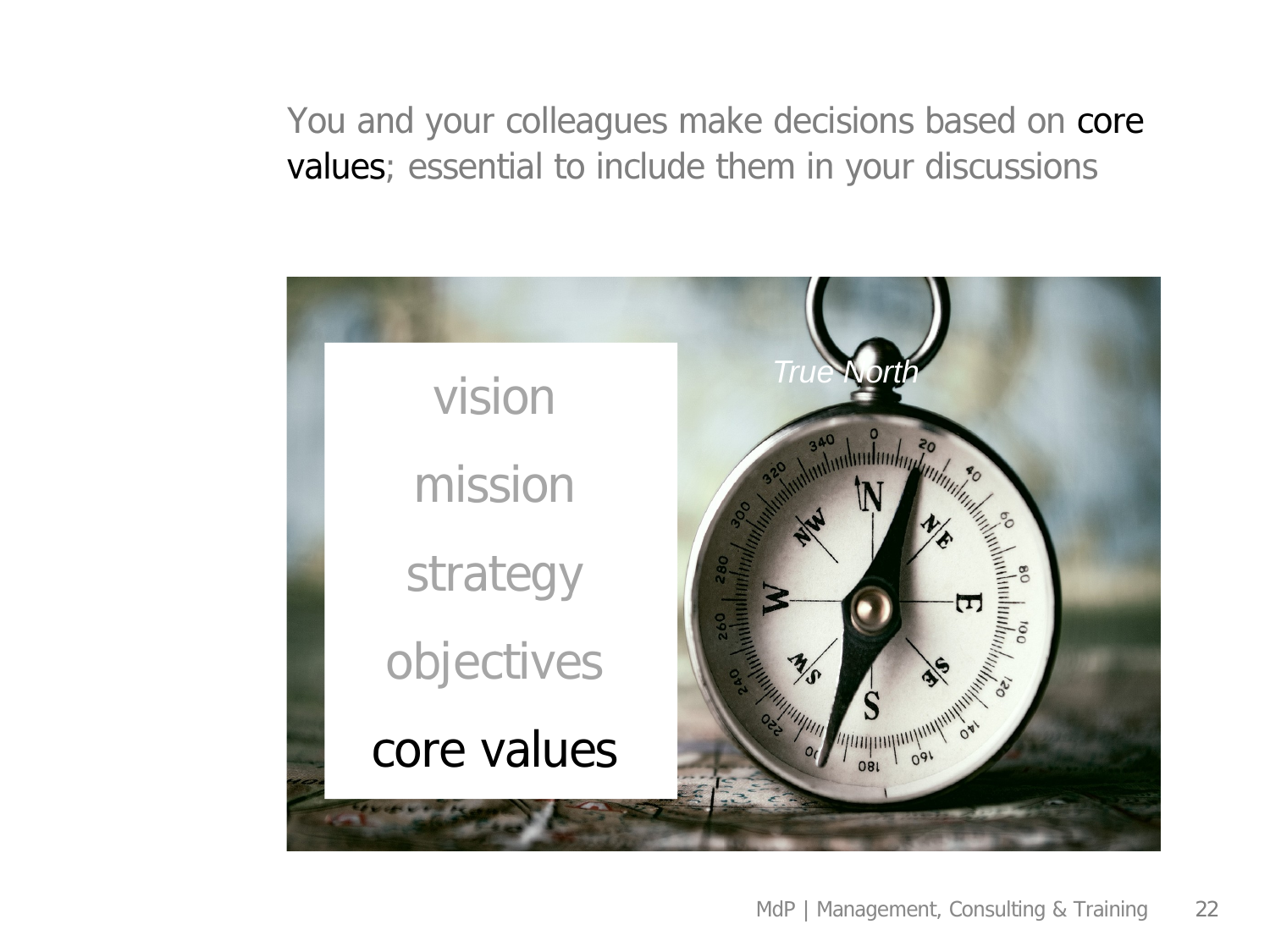

# You and your colleagues make decisions based on core values; essential to include them in your discussions
vision mission strategy objectives core values
True North
MdP | Management, Consulting & Training
22